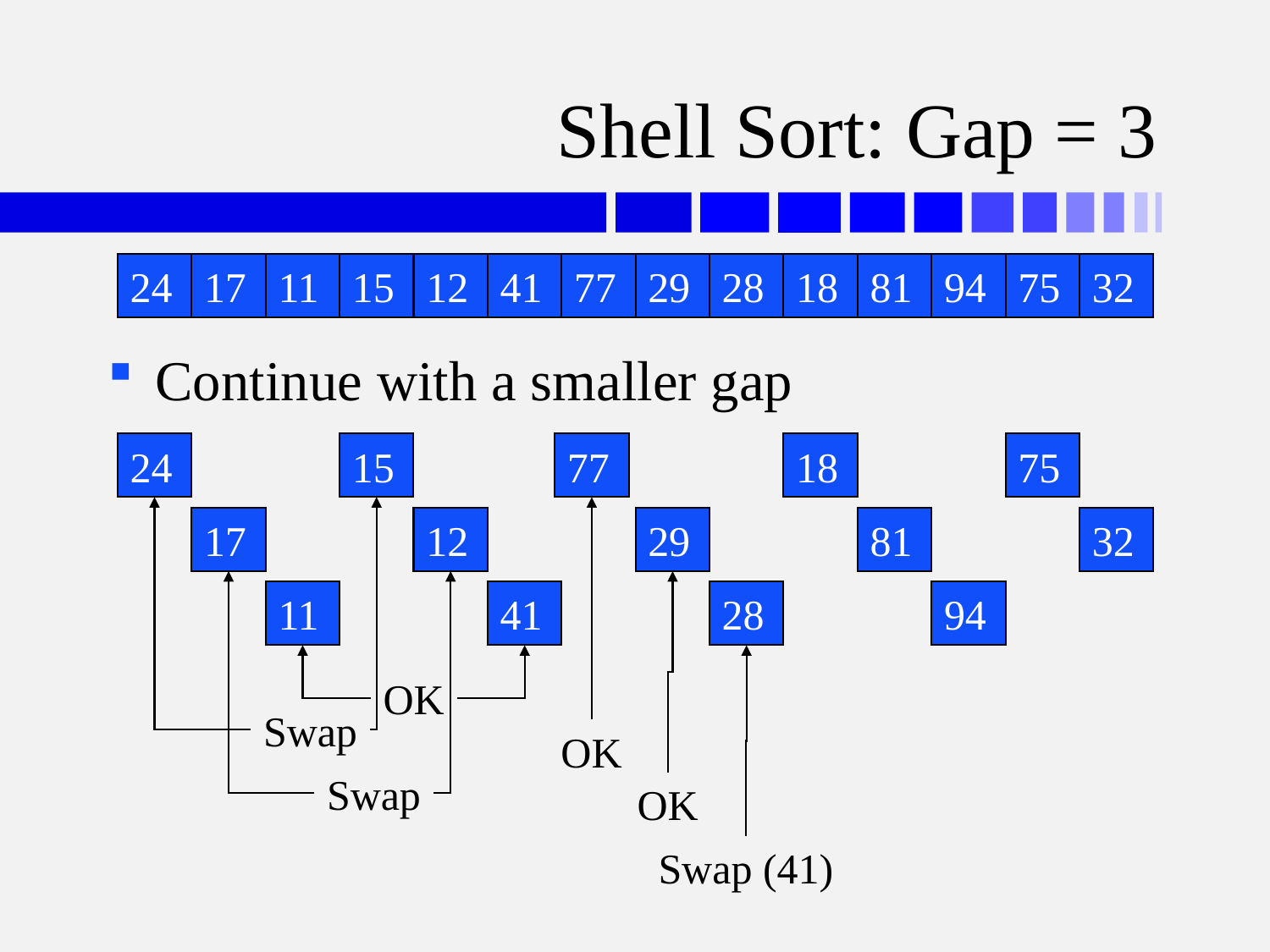

# Shell Sort: Gap = 3
24
17
11
15
12
41
77
29
28
18
81
94
75
32
Continue with a smaller gap
24
15
77
18
75
Swap
OK
17
12
29
81
32
Swap
OK
11
41
28
94
OK
Swap (41)